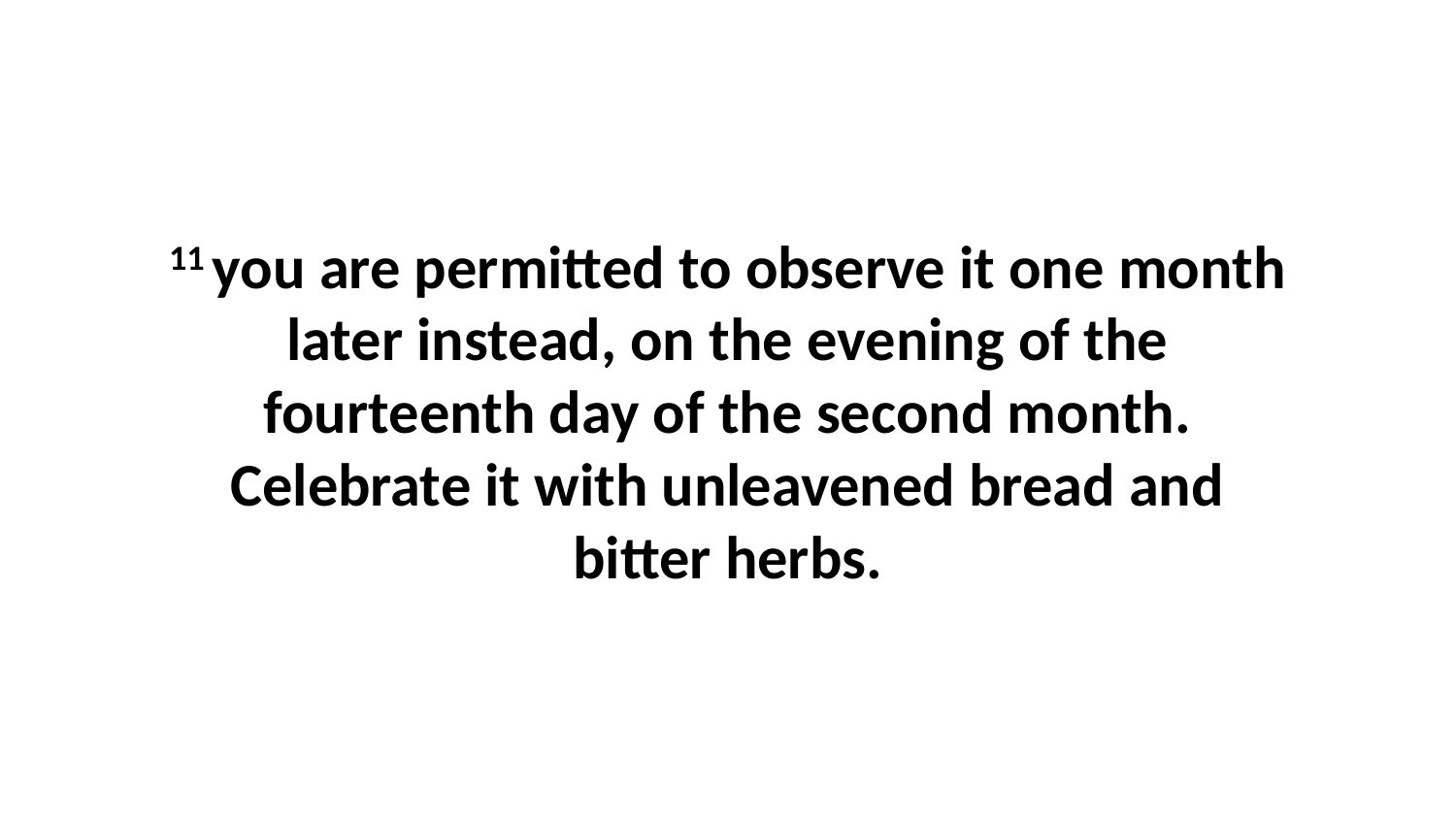

11 you are permitted to observe it one month later instead, on the evening of the fourteenth day of the second month. Celebrate it with unleavened bread and bitter herbs.